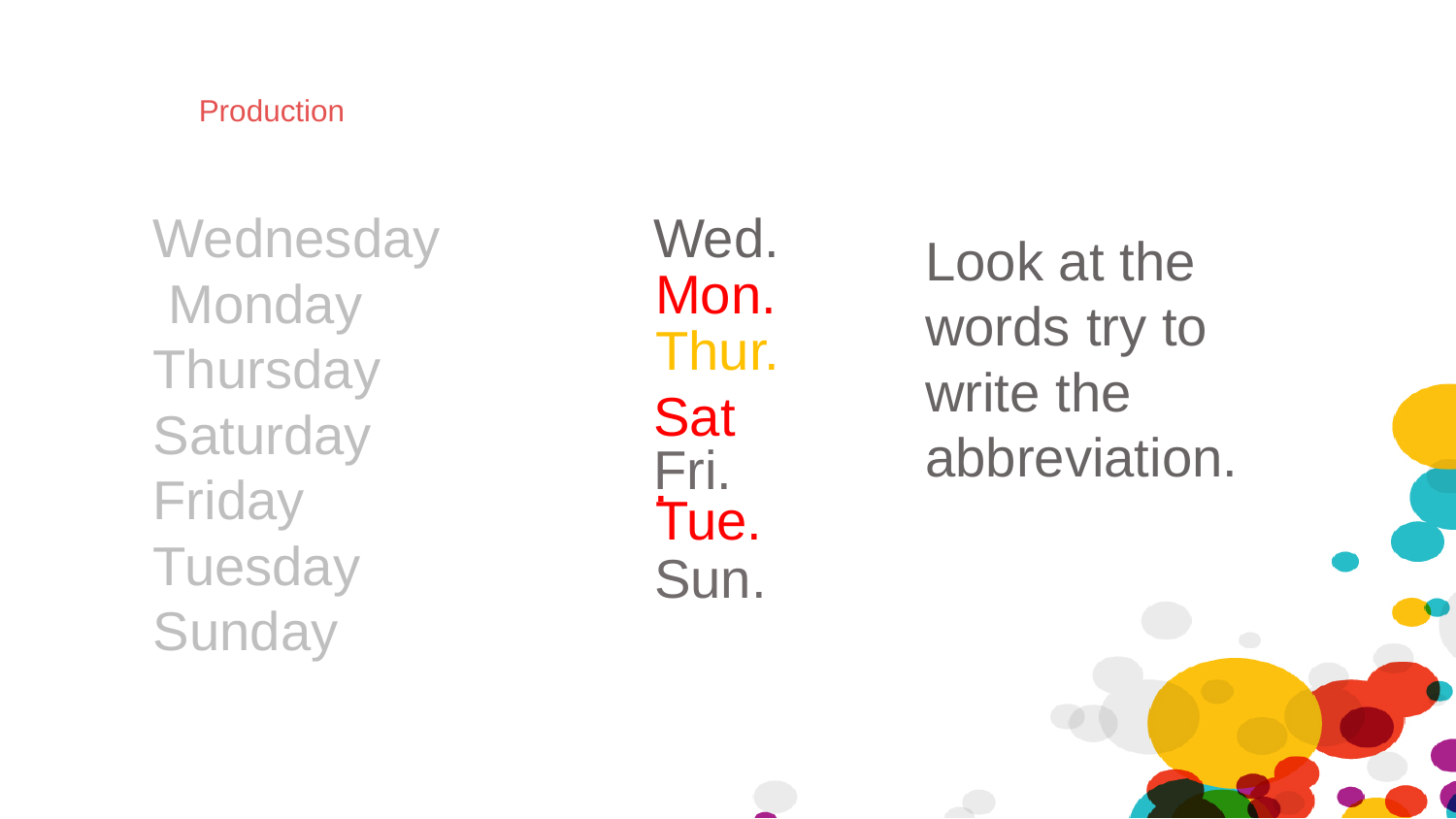

# Production
Wednesday
 Monday
Thursday
Saturday
Friday
Tuesday
Sunday
 Wed.
Look at the words try to write the abbreviation.
 Mon.
 Thur.
Sat.
Fri.
Tue.
Sun.